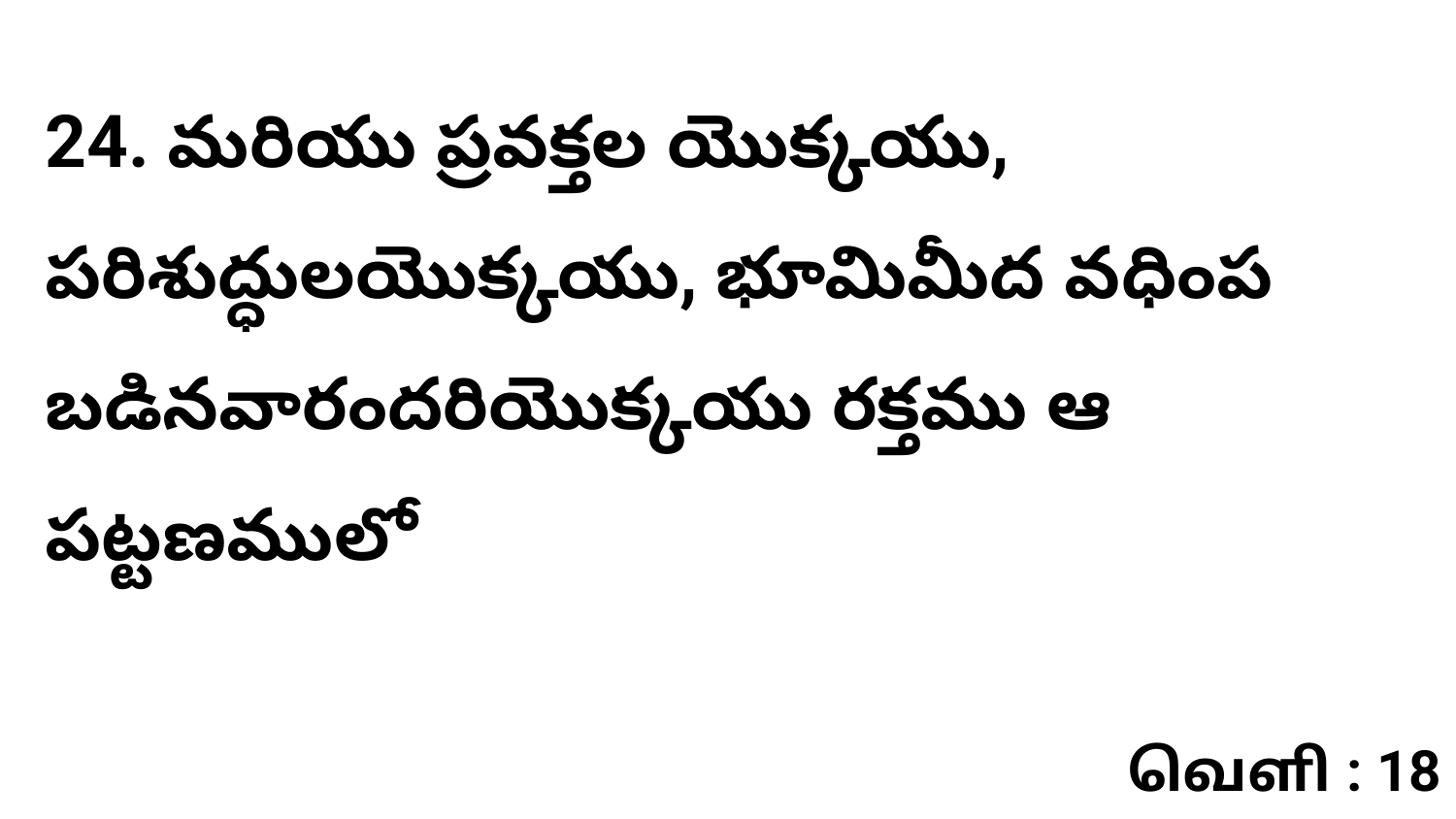

24. మరియు ప్రవక్తల యొక్కయు, పరిశుద్ధులయొక్కయు, భూమిమీద వధింప బడినవారందరియొక్కయు రక్తము ఆ పట్టణములో
வெளி : 18